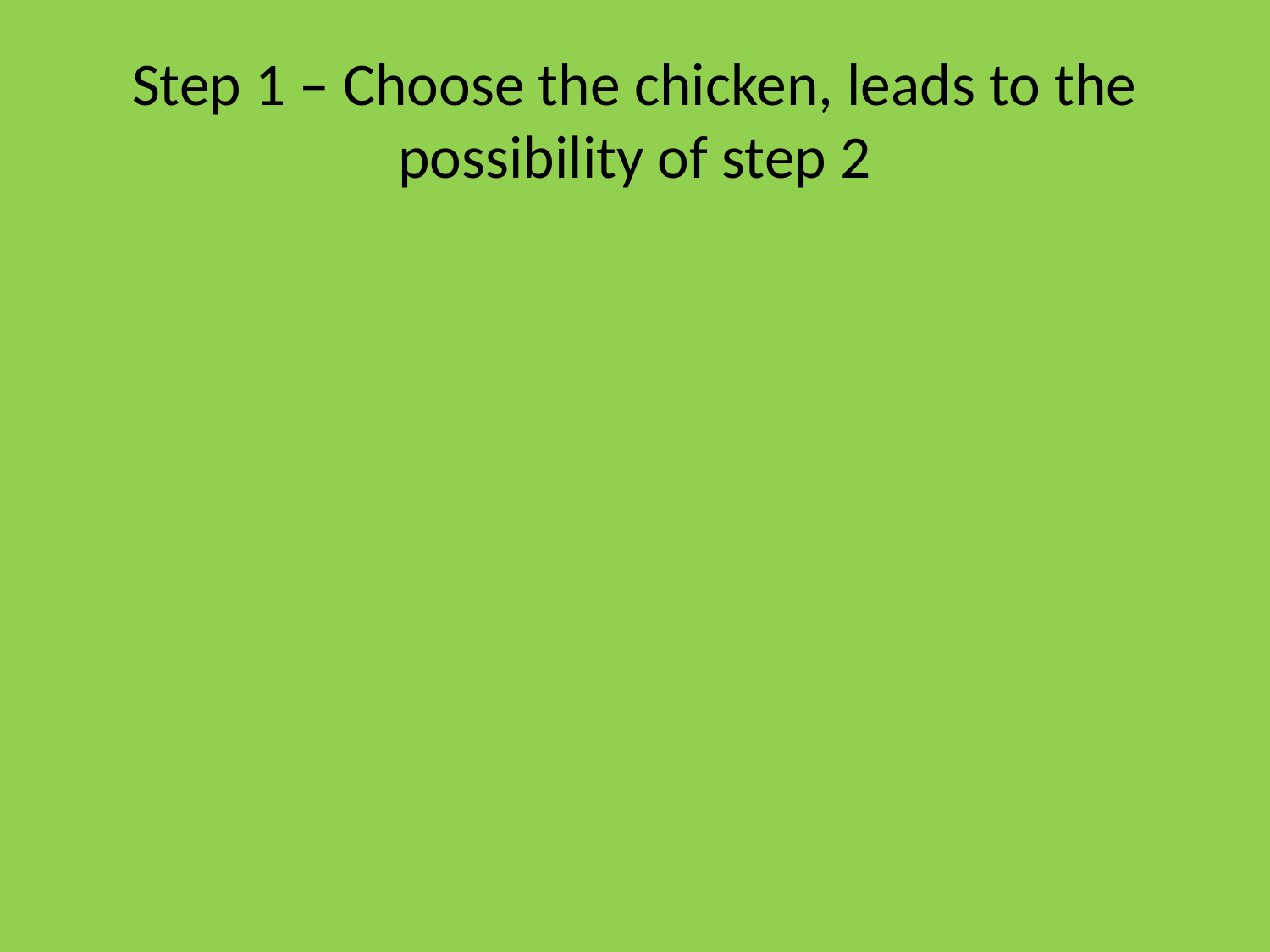

# Step 1 – Choose the chicken, leads to the possibility of step 2